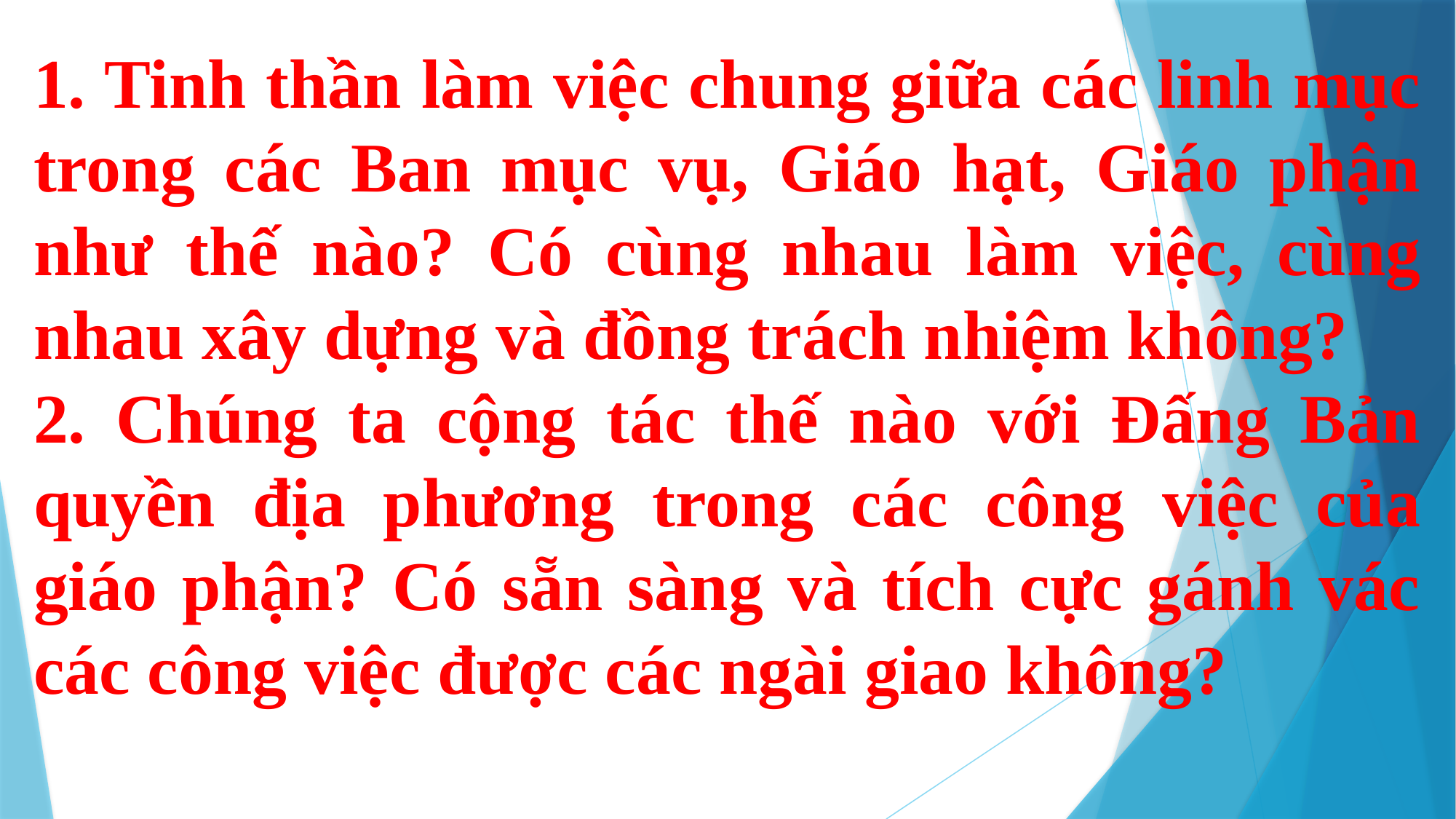

1. Tinh thần làm việc chung giữa các linh mục trong các Ban mục vụ, Giáo hạt, Giáo phận như thế nào? Có cùng nhau làm việc, cùng nhau xây dựng và đồng trách nhiệm không?
2. Chúng ta cộng tác thế nào với Đấng Bản quyền địa phương trong các công việc của giáo phận? Có sẵn sàng và tích cực gánh vác các công việc được các ngài giao không?